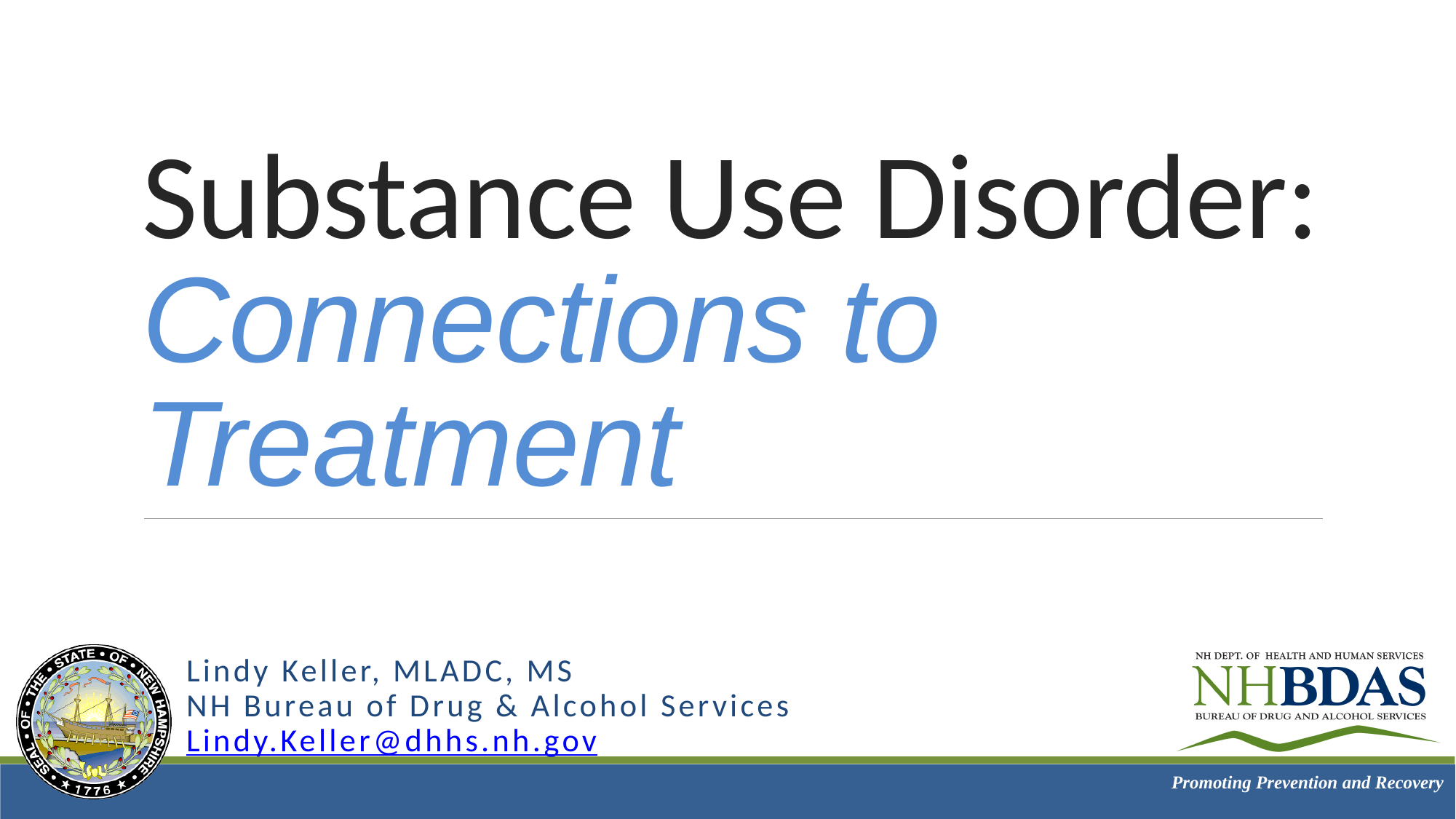

# Substance Use Disorder: Connections to Treatment
Lindy Keller, MLADC, MS
NH Bureau of Drug & Alcohol Services
Lindy.Keller@dhhs.nh.gov